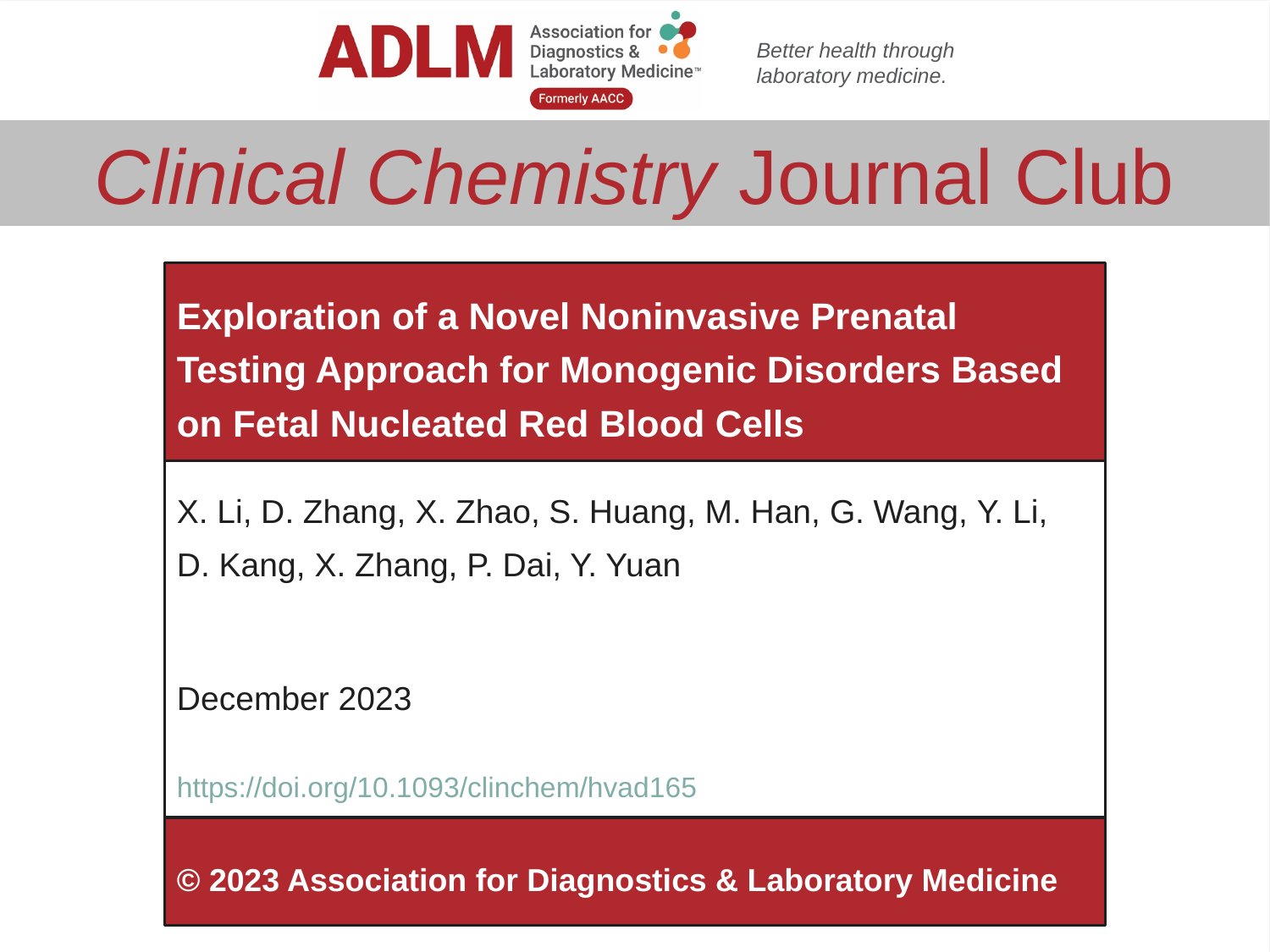

Exploration of a Novel Noninvasive Prenatal Testing Approach for Monogenic Disorders Based on Fetal Nucleated Red Blood Cells

X. Li, D. Zhang, X. Zhao, S. Huang, M. Han, G. Wang, Y. Li,
D. Kang, X. Zhang, P. Dai, Y. Yuan

December 2023

https://doi.org/10.1093/clinchem/hvad165

© 2023 Association for Diagnostics & Laboratory Medicine